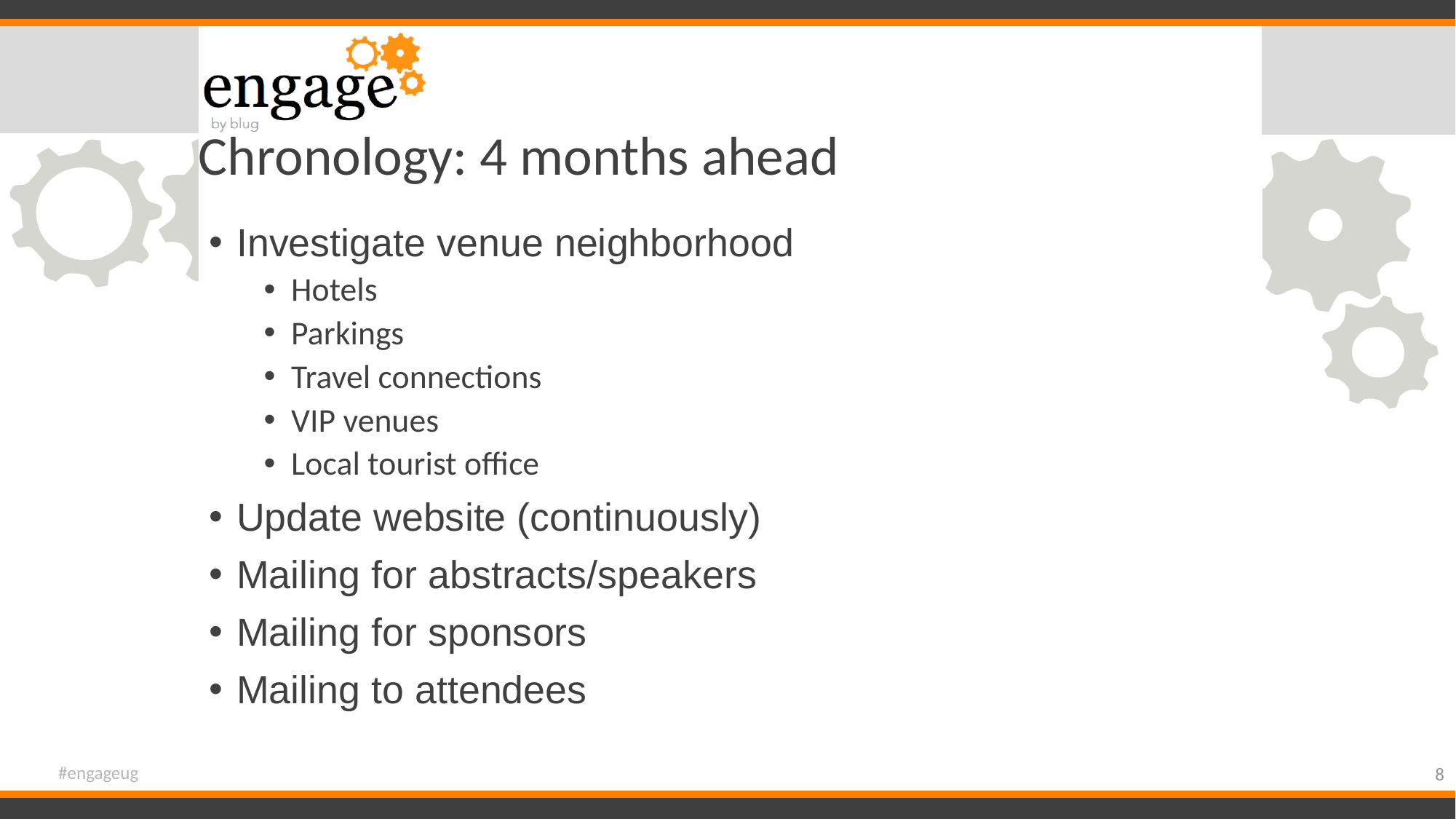

# Chronology: 4 months ahead
Investigate venue neighborhood
Hotels
Parkings
Travel connections
VIP venues
Local tourist office
Update website (continuously)
Mailing for abstracts/speakers
Mailing for sponsors
Mailing to attendees

#engageug
8